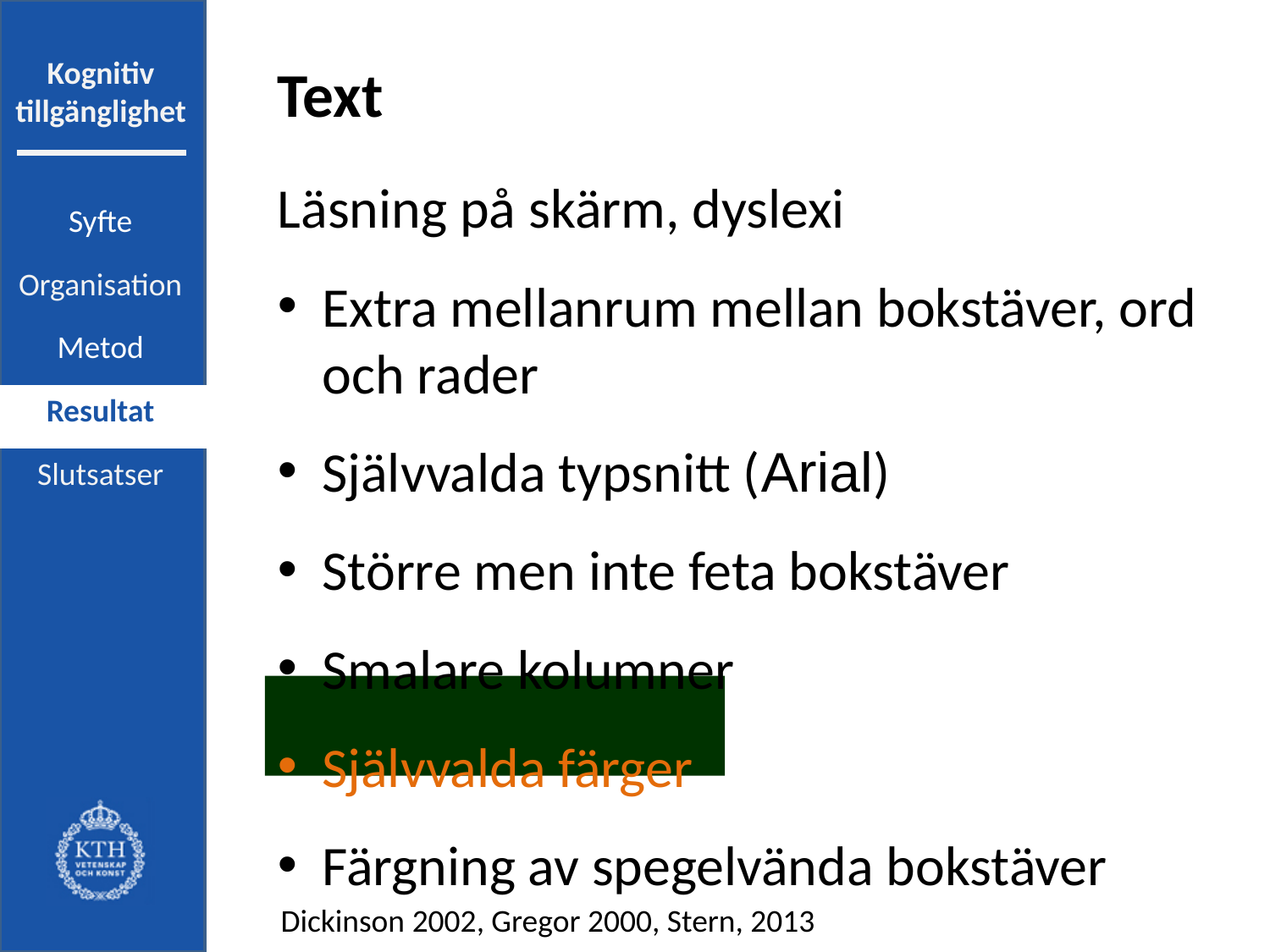

# Text
Läsning på skärm, dyslexi
Extra mellanrum mellan bokstäver, ord och rader
Självvalda typsnitt (Arial)
Större men inte feta bokstäver
Smalare kolumner
Självvalda färger
Färgning av spegelvända bokstäver
| Syfte |
| --- |
| Organisation |
| Metod |
| Resultat |
| Slutsatser |

Dickinson 2002, Gregor 2000, Stern, 2013